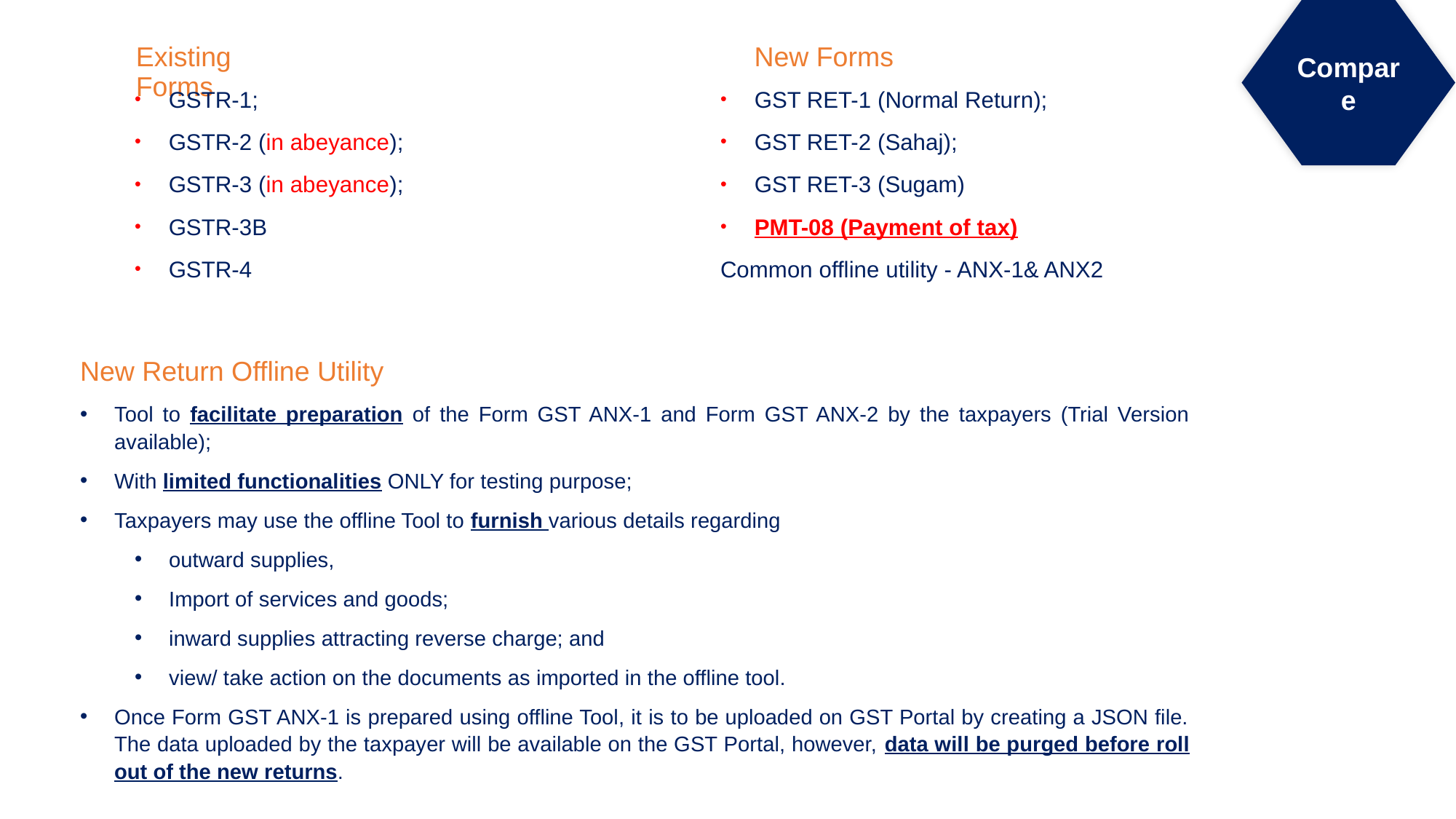

Compare
Existing Forms
New Forms
GSTR-1;
GSTR-2 (in abeyance);
GSTR-3 (in abeyance);
GSTR-3B
GSTR-4

GST RET-1 (Normal Return);
GST RET-2 (Sahaj);
GST RET-3 (Sugam)
PMT-08 (Payment of tax)
Common offline utility - ANX-1& ANX2

New Return Offline Utility
Tool to facilitate preparation of the Form GST ANX-1 and Form GST ANX-2 by the taxpayers (Trial Version available);
With limited functionalities ONLY for testing purpose;
Taxpayers may use the offline Tool to furnish various details regarding
outward supplies,
Import of services and goods;
inward supplies attracting reverse charge; and
view/ take action on the documents as imported in the offline tool.
Once Form GST ANX-1 is prepared using offline Tool, it is to be uploaded on GST Portal by creating a JSON file. The data uploaded by the taxpayer will be available on the GST Portal, however, data will be purged before roll out of the new returns.